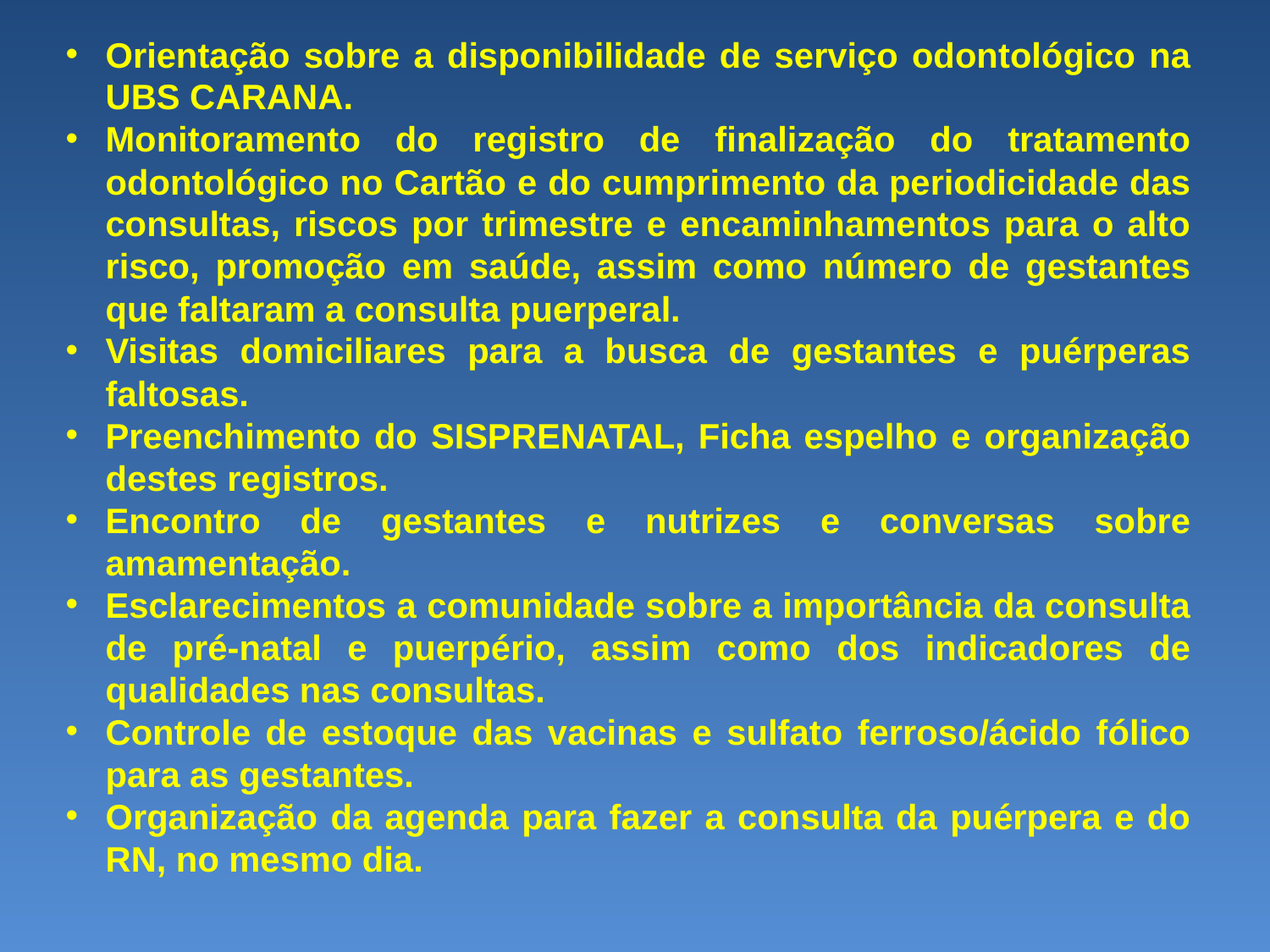

Orientação sobre a disponibilidade de serviço odontológico na UBS CARANA.
Monitoramento do registro de finalização do tratamento odontológico no Cartão e do cumprimento da periodicidade das consultas, riscos por trimestre e encaminhamentos para o alto risco, promoção em saúde, assim como número de gestantes que faltaram a consulta puerperal.
Visitas domiciliares para a busca de gestantes e puérperas faltosas.
Preenchimento do SISPRENATAL, Ficha espelho e organização destes registros.
Encontro de gestantes e nutrizes e conversas sobre amamentação.
Esclarecimentos a comunidade sobre a importância da consulta de pré-natal e puerpério, assim como dos indicadores de qualidades nas consultas.
Controle de estoque das vacinas e sulfato ferroso/ácido fólico para as gestantes.
Organização da agenda para fazer a consulta da puérpera e do RN, no mesmo dia.